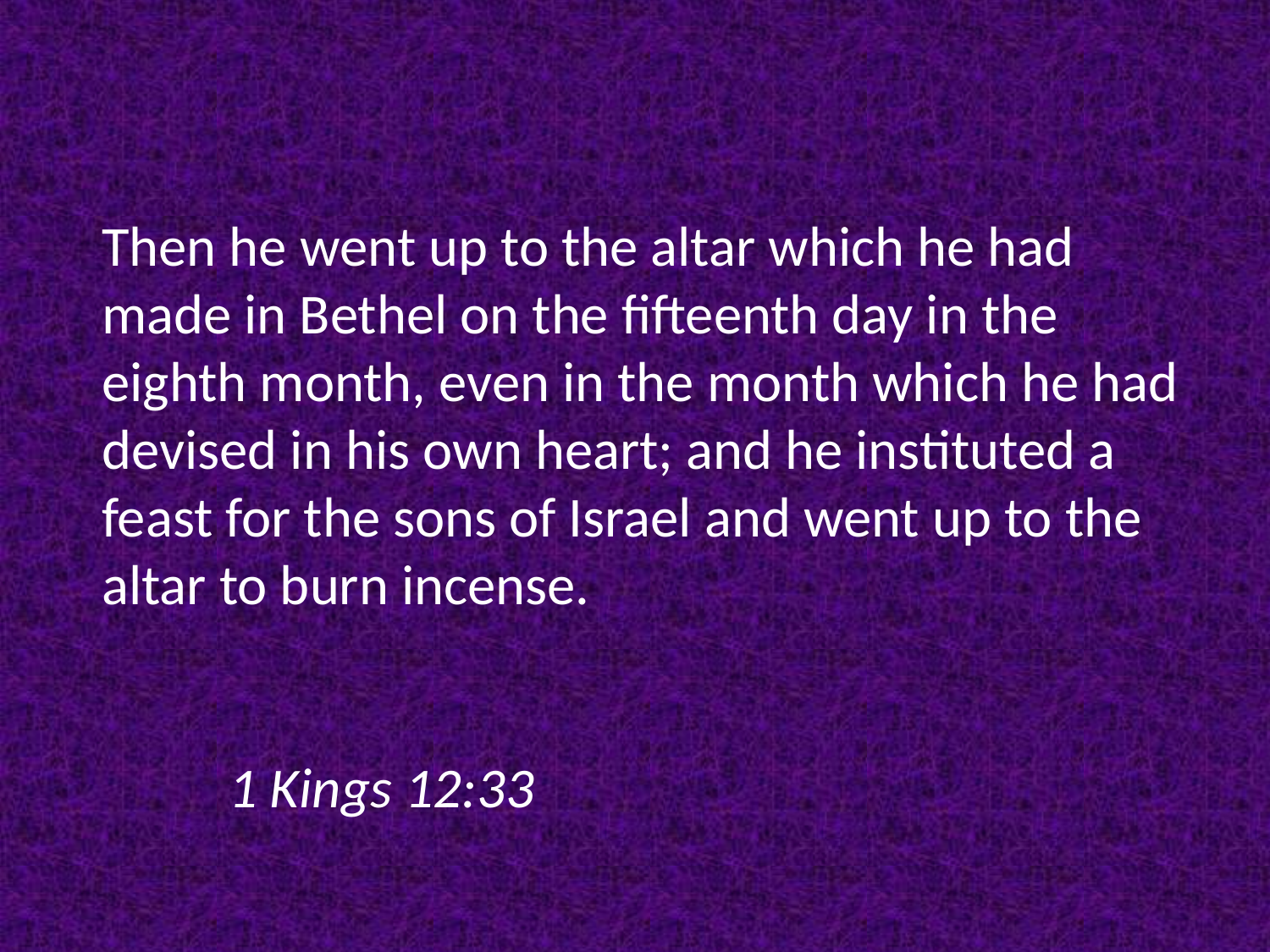

Then he went up to the altar which he had made in Bethel on the fifteenth day in the eighth month, even in the month which he had devised in his own heart; and he instituted a feast for the sons of Israel and went up to the altar to burn incense.																						1 Kings 12:33